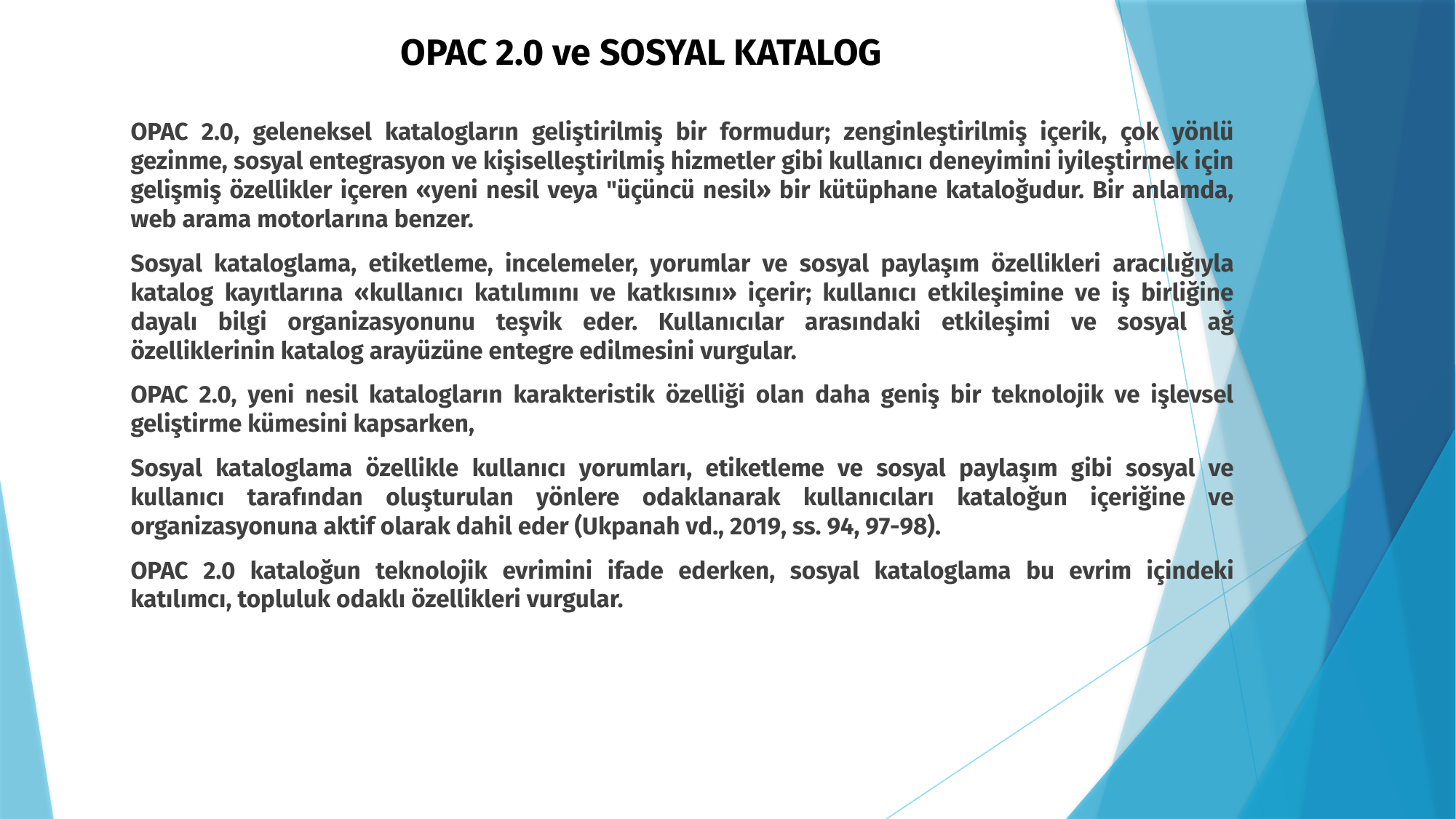

# OPAC 2.0 ve SOSYAL KATALOG
OPAC 2.0, geleneksel katalogların geliştirilmiş bir formudur; zenginleştirilmiş içerik, çok yönlü gezinme, sosyal entegrasyon ve kişiselleştirilmiş hizmetler gibi kullanıcı deneyimini iyileştirmek için gelişmiş özellikler içeren «yeni nesil veya "üçüncü nesil» bir kütüphane kataloğudur. Bir anlamda, web arama motorlarına benzer.
Sosyal kataloglama, etiketleme, incelemeler, yorumlar ve sosyal paylaşım özellikleri aracılığıyla katalog kayıtlarına «kullanıcı katılımını ve katkısını» içerir; kullanıcı etkileşimine ve iş birliğine dayalı bilgi organizasyonunu teşvik eder. Kullanıcılar arasındaki etkileşimi ve sosyal ağ özelliklerinin katalog arayüzüne entegre edilmesini vurgular.
OPAC 2.0, yeni nesil katalogların karakteristik özelliği olan daha geniş bir teknolojik ve işlevsel geliştirme kümesini kapsarken,
Sosyal kataloglama özellikle kullanıcı yorumları, etiketleme ve sosyal paylaşım gibi sosyal ve kullanıcı tarafından oluşturulan yönlere odaklanarak kullanıcıları kataloğun içeriğine ve organizasyonuna aktif olarak dahil eder (Ukpanah vd., 2019, ss. 94, 97-98).
OPAC 2.0 kataloğun teknolojik evrimini ifade ederken, sosyal kataloglama bu evrim içindeki katılımcı, topluluk odaklı özellikleri vurgular.